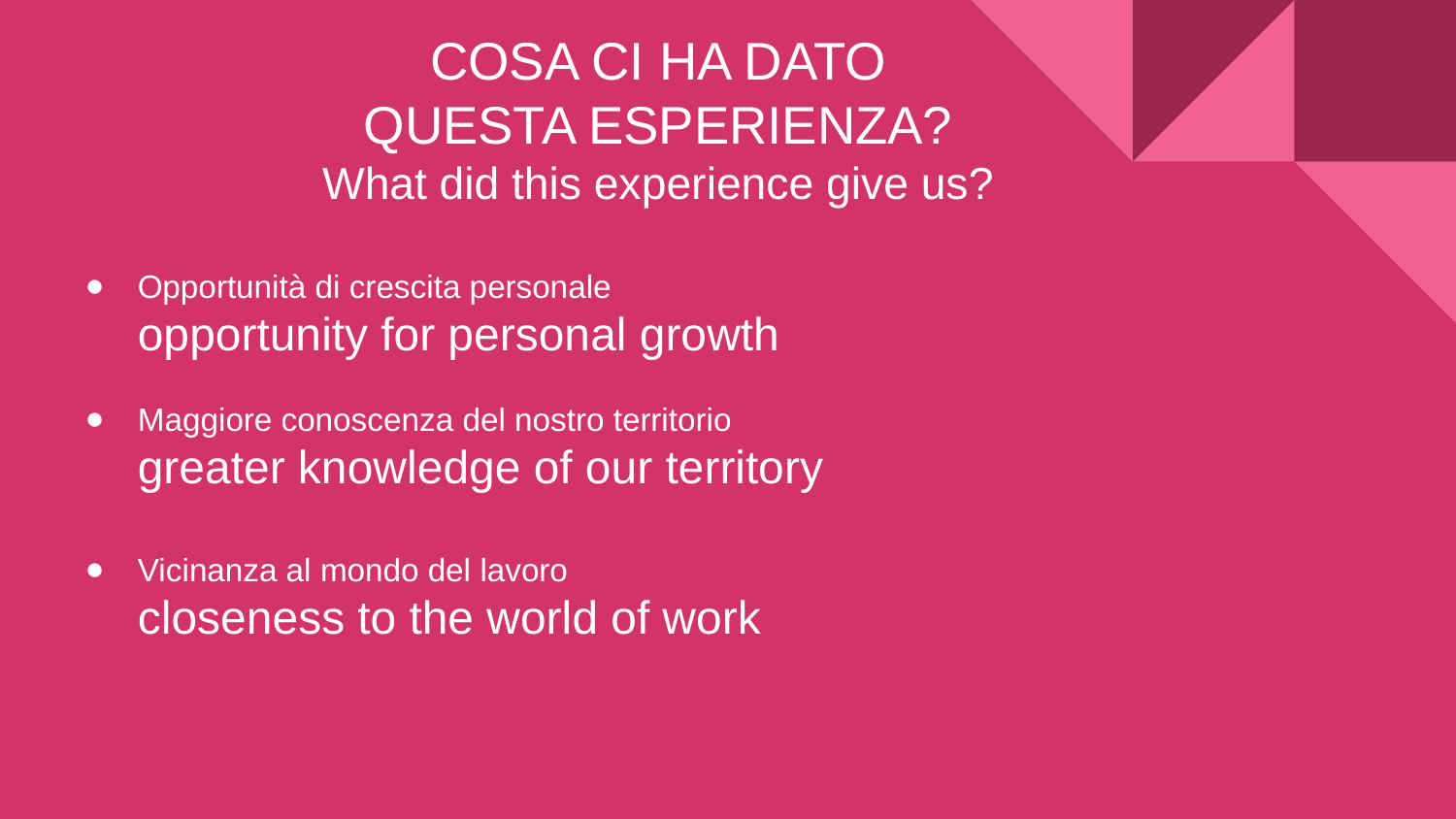

# COSA CI HA DATO
QUESTA ESPERIENZA?
What did this experience give us?

Opportunità di crescita personale
opportunity for personal growth

Maggiore conoscenza del nostro territorio
greater knowledge of our territory

Vicinanza al mondo del lavoro
closeness to the world of work